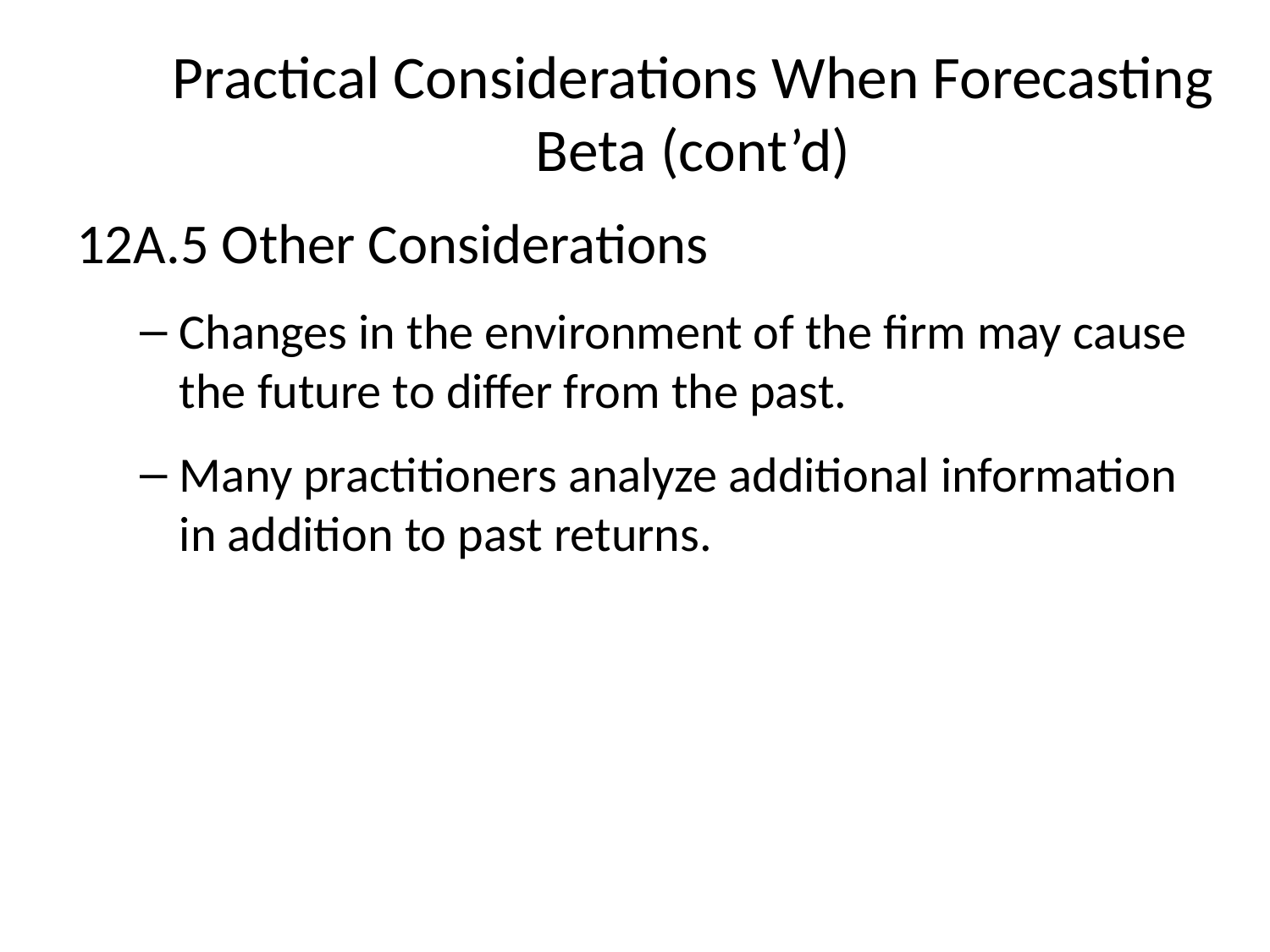

# Practical Considerations When Forecasting Beta (cont’d)
12A.5 Other Considerations
Changes in the environment of the firm may cause the future to differ from the past.
Many practitioners analyze additional information in addition to past returns.